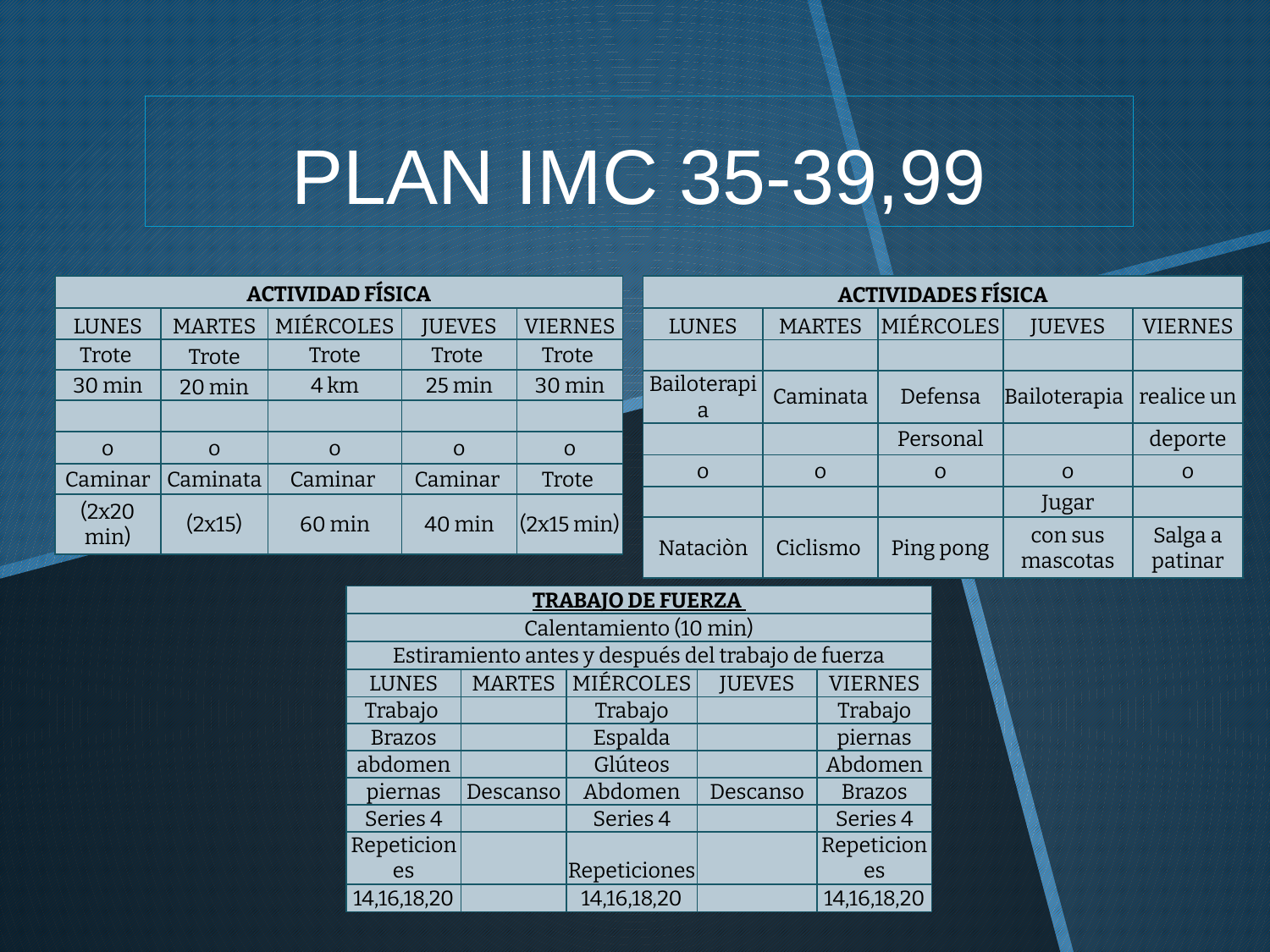

PLAN IMC 35-39,99
| ACTIVIDADES FÍSICA |  |  |  |  |
| --- | --- | --- | --- | --- |
| LUNES | MARTES | MIÉRCOLES | JUEVES | VIERNES |
|  |  |  |  |  |
| Bailoterapia | Caminata | Defensa | Bailoterapia | realice un |
|  |  | Personal |  | deporte |
| o | o | o | o | o |
|  |  |  | Jugar |  |
| Nataciòn | Ciclismo | Ping pong | con sus mascotas | Salga a patinar |
| ACTIVIDAD FÍSICA |  |  |  |  |
| --- | --- | --- | --- | --- |
| LUNES | MARTES | MIÉRCOLES | JUEVES | VIERNES |
| Trote | Trote | Trote | Trote | Trote |
| 30 min | 20 min | 4 km | 25 min | 30 min |
|  |  |  |  |  |
| o | o | o | o | o |
| Caminar | Caminata | Caminar | Caminar | Trote |
| (2x20 min) | (2x15) | 60 min | 40 min | (2x15 min) |
| TRABAJO DE FUERZA |  |  |  |  |
| --- | --- | --- | --- | --- |
| Calentamiento (10 min) |  |  |  |  |
| Estiramiento antes y después del trabajo de fuerza |  |  |  |  |
| LUNES | MARTES | MIÉRCOLES | JUEVES | VIERNES |
| Trabajo |  | Trabajo |  | Trabajo |
| Brazos |  | Espalda |  | piernas |
| abdomen |  | Glúteos |  | Abdomen |
| piernas | Descanso | Abdomen | Descanso | Brazos |
| Series 4 |  | Series 4 |  | Series 4 |
| Repeticiones |  | Repeticiones |  | Repeticiones |
| 14,16,18,20 |  | 14,16,18,20 |  | 14,16,18,20 |